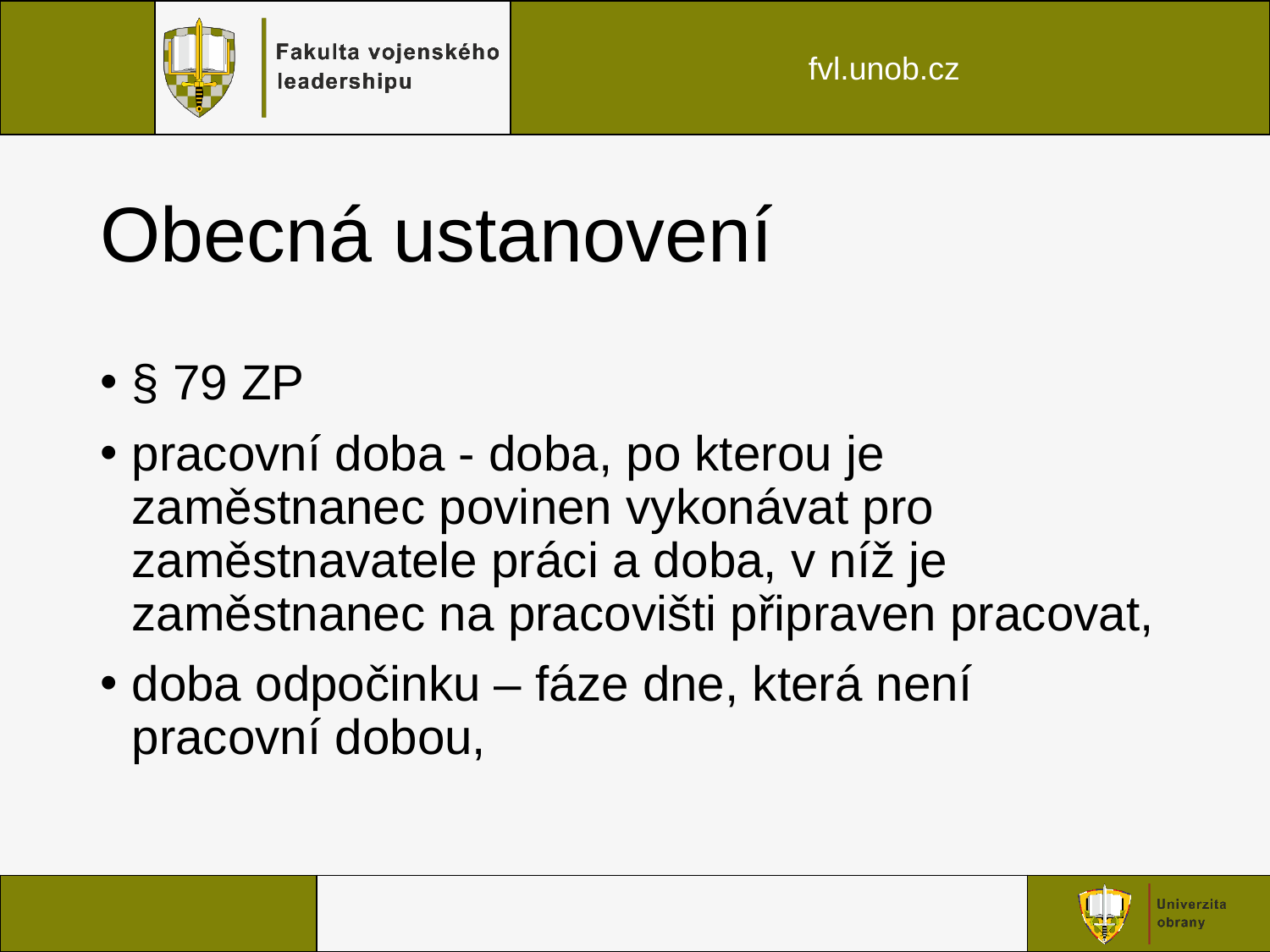

# Obecná ustanovení
§ 79 ZP
pracovní doba - doba, po kterou je zaměstnanec povinen vykonávat pro zaměstnavatele práci a doba, v níž je zaměstnanec na pracovišti připraven pracovat,
doba odpočinku – fáze dne, která není pracovní dobou,